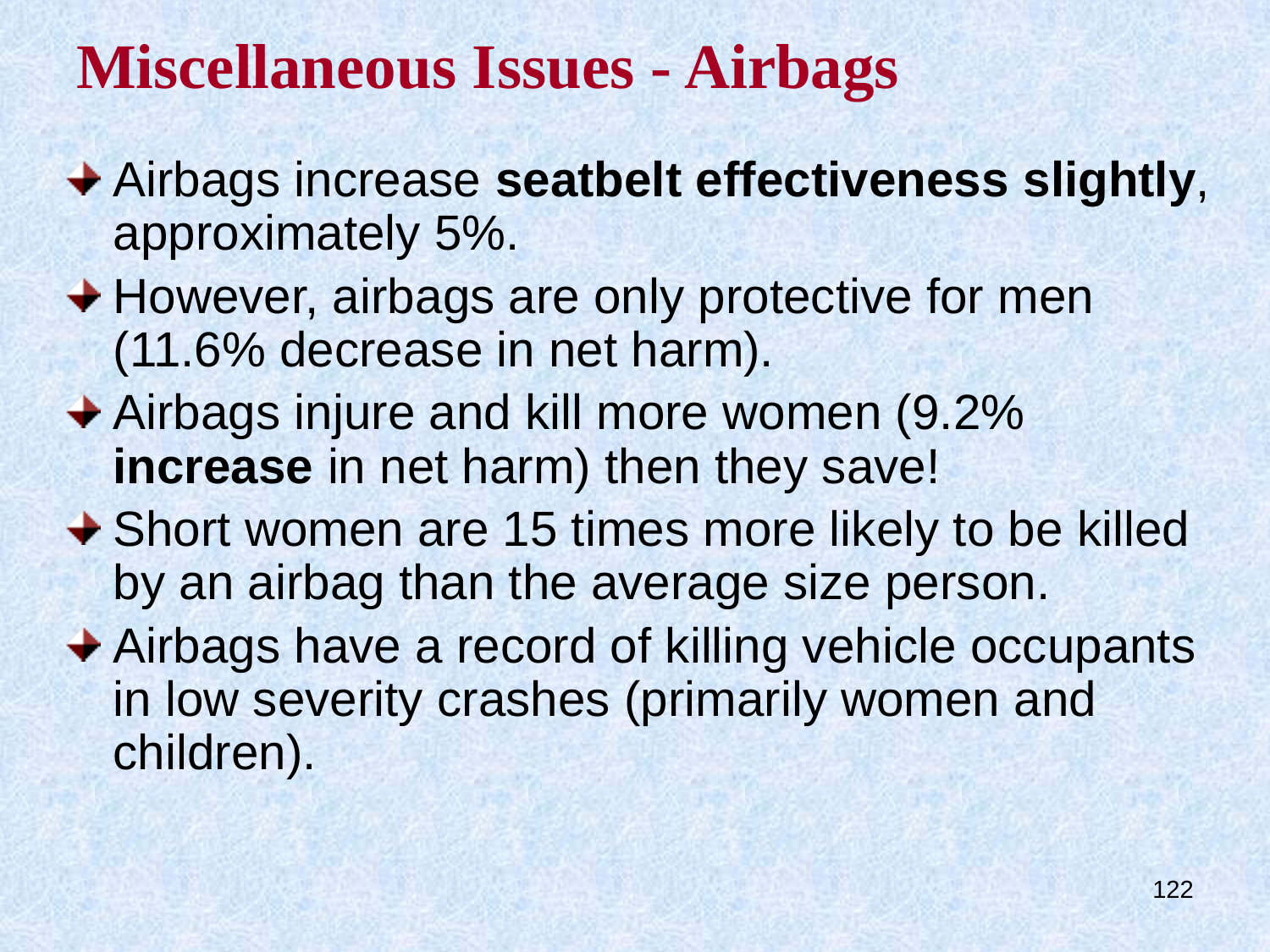

# Miscellaneous Issues - Airbags
Airbags increase seatbelt effectiveness slightly, approximately 5%.
However, airbags are only protective for men (11.6% decrease in net harm).
Airbags injure and kill more women (9.2% increase in net harm) then they save!
Short women are 15 times more likely to be killed by an airbag than the average size person.
Airbags have a record of killing vehicle occupants in low severity crashes (primarily women and children).
122